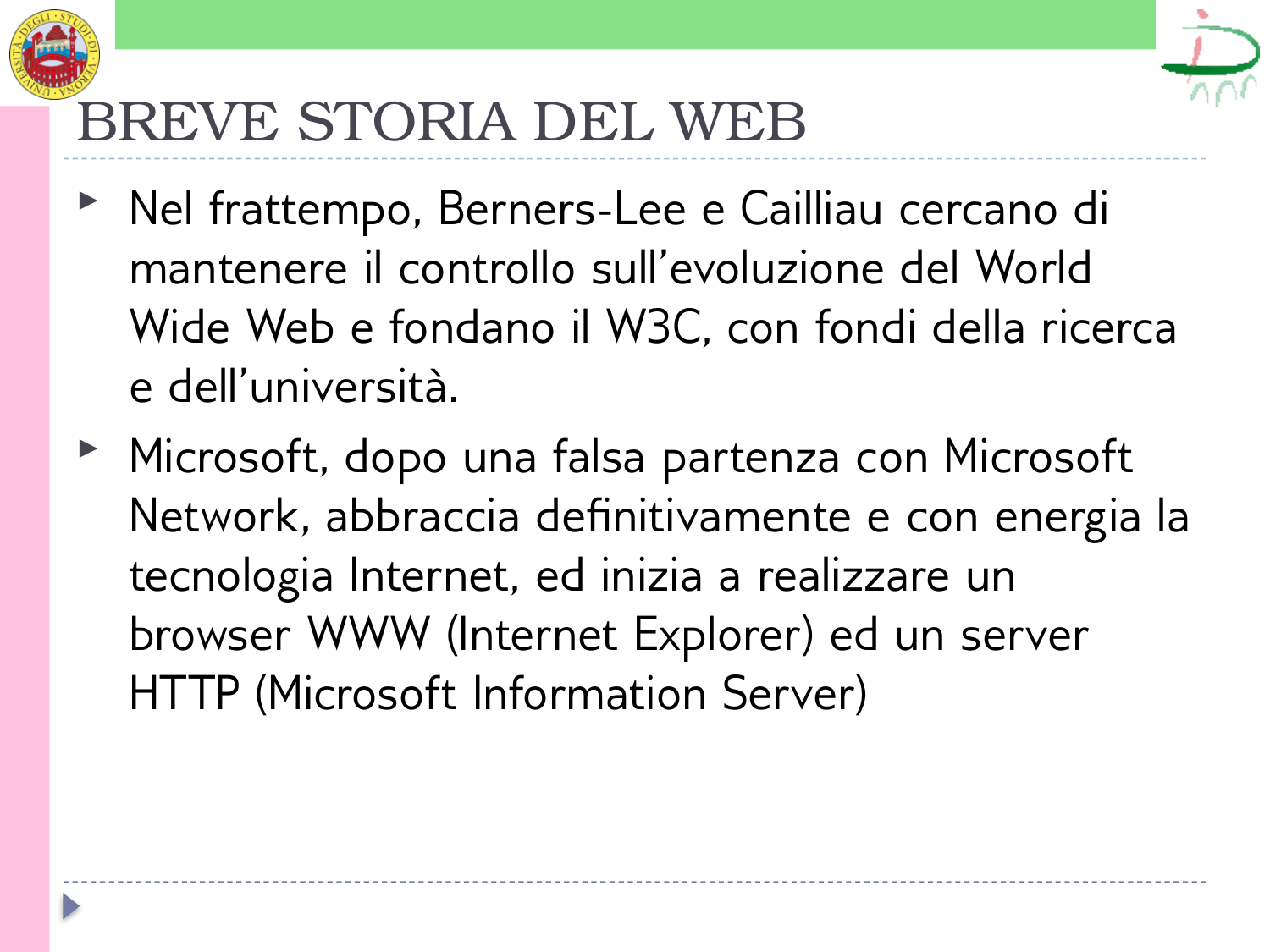

# BREVE STORIA DEL WEB
Nel frattempo, Berners-Lee e Cailliau cercano di mantenere il controllo sull’evoluzione del World Wide Web e fondano il W3C, con fondi della ricerca e dell’università.
Microsoft, dopo una falsa partenza con Microsoft Network, abbraccia definitivamente e con energia la tecnologia Internet, ed inizia a realizzare un browser WWW (Internet Explorer) ed un server HTTP (Microsoft Information Server)